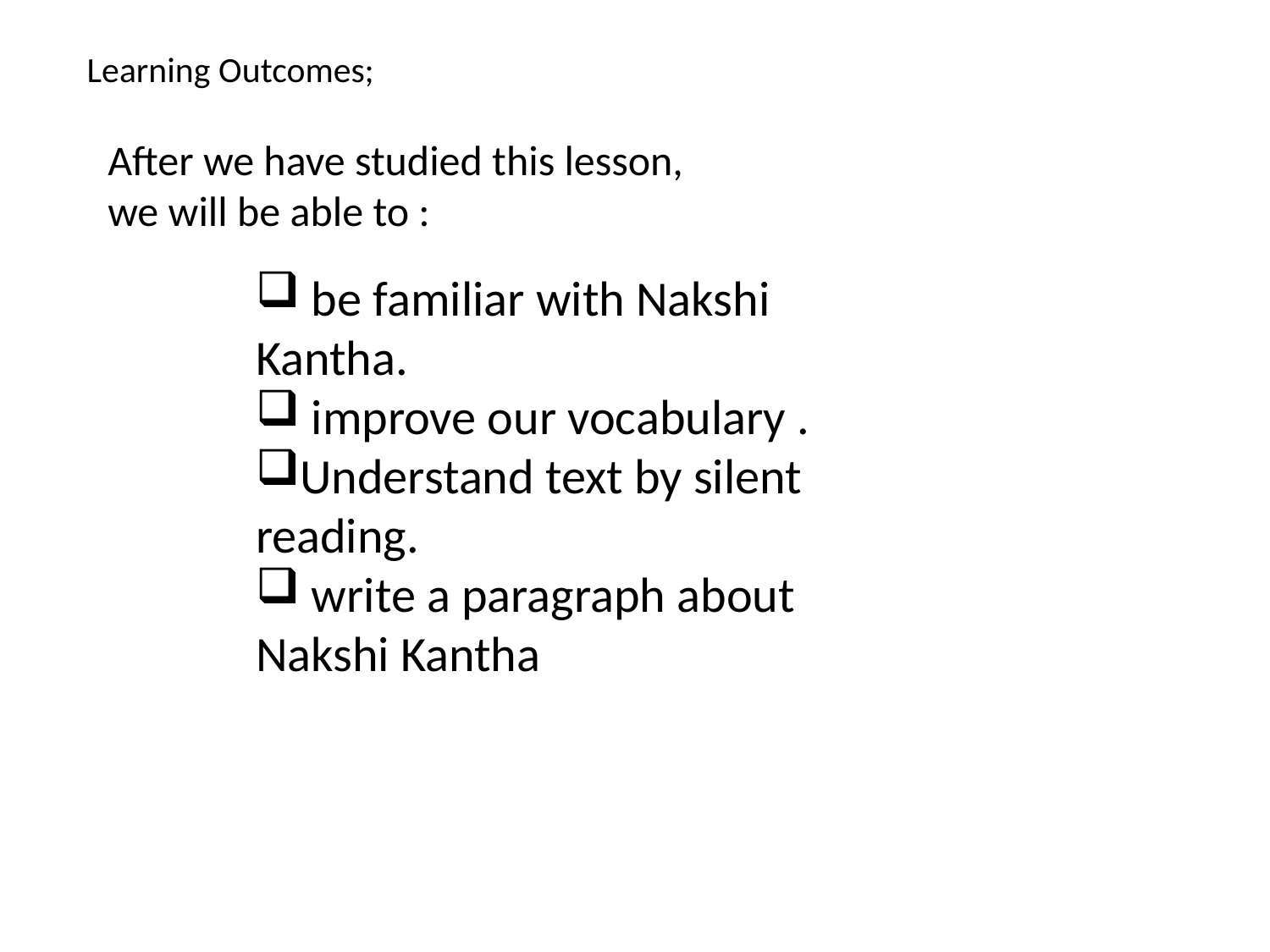

Learning Outcomes;
After we have studied this lesson, we will be able to :

 be familiar with Nakshi Kantha.
 improve our vocabulary .
Understand text by silent reading.
 write a paragraph about Nakshi Kantha